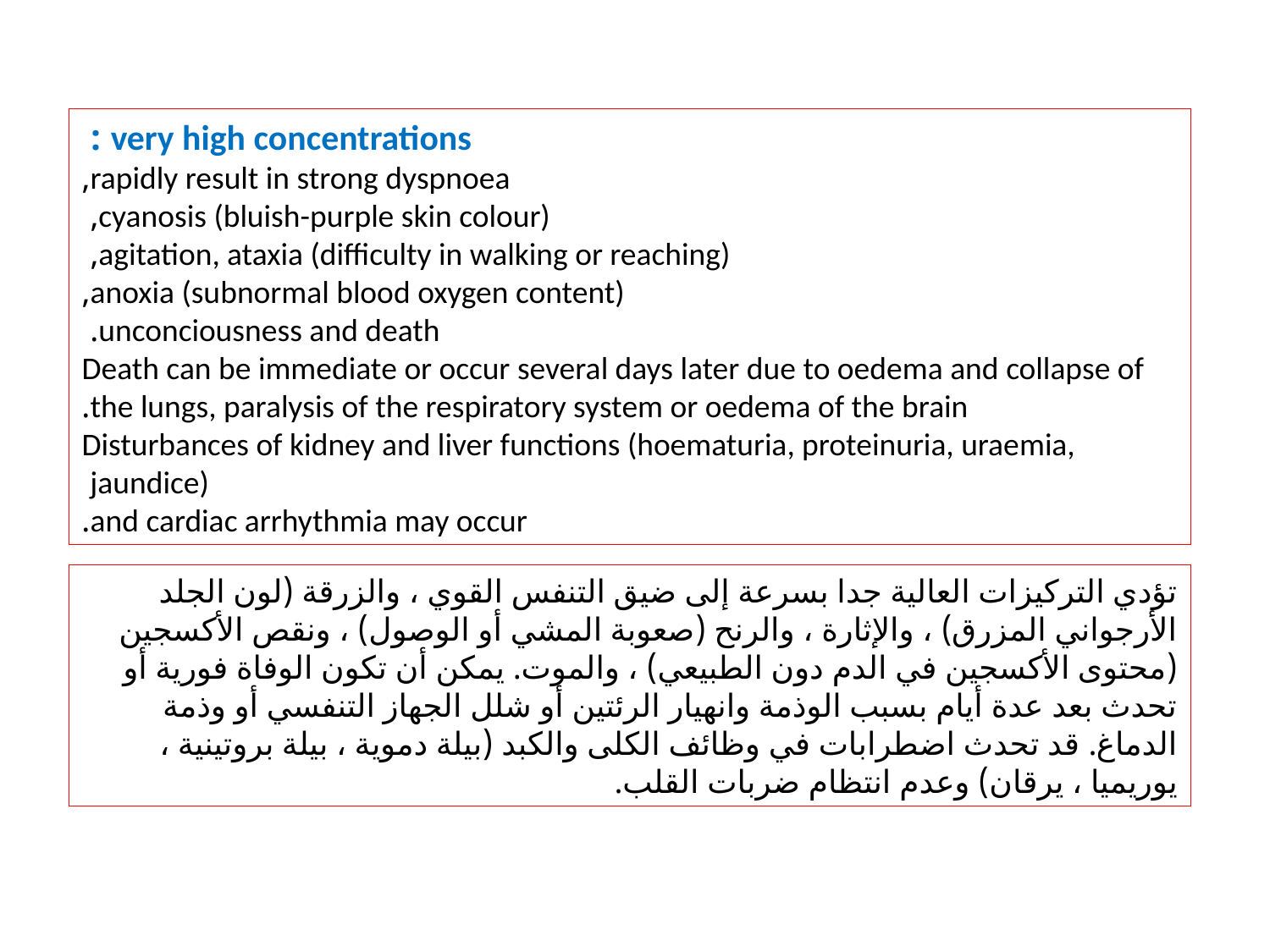

very high concentrations :
rapidly result in strong dyspnoea,
 cyanosis (bluish-purple skin colour),
agitation, ataxia (difficulty in walking or reaching),
anoxia (subnormal blood oxygen content),
 unconciousness and death.
Death can be immediate or occur several days later due to oedema and collapse of the lungs, paralysis of the respiratory system or oedema of the brain.
 Disturbances of kidney and liver functions (hoematuria, proteinuria, uraemia, jaundice)
and cardiac arrhythmia may occur.
تؤدي التركيزات العالية جدا بسرعة إلى ضيق التنفس القوي ، والزرقة (لون الجلد الأرجواني المزرق) ، والإثارة ، والرنح (صعوبة المشي أو الوصول) ، ونقص الأكسجين (محتوى الأكسجين في الدم دون الطبيعي) ، والموت. يمكن أن تكون الوفاة فورية أو تحدث بعد عدة أيام بسبب الوذمة وانهيار الرئتين أو شلل الجهاز التنفسي أو وذمة الدماغ. قد تحدث اضطرابات في وظائف الكلى والكبد (بيلة دموية ، بيلة بروتينية ، يوريميا ، يرقان) وعدم انتظام ضربات القلب.